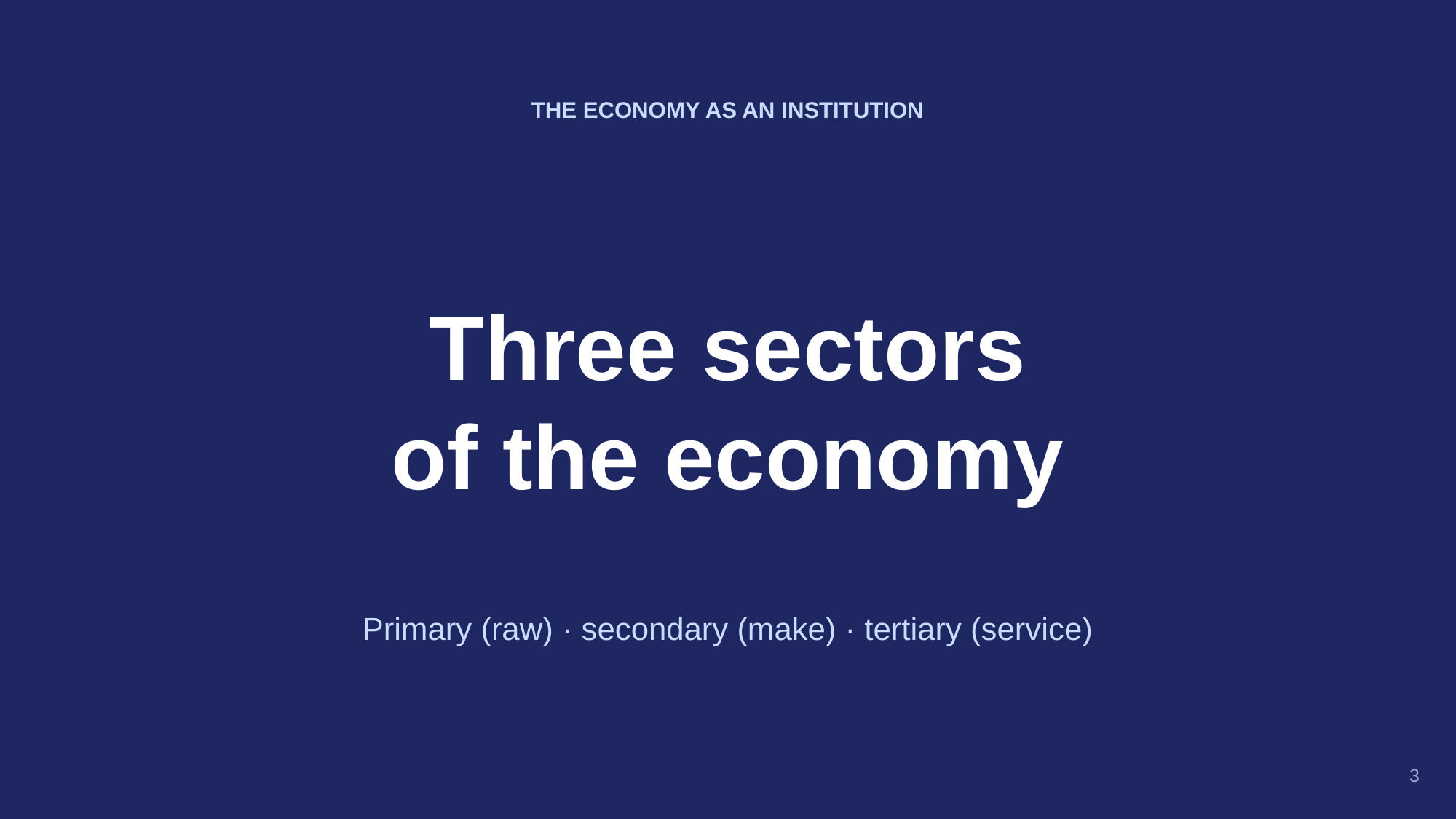

THE ECONOMY AS AN INSTITUTION
Three sectors
of the economy
Primary (raw) · secondary (make) · tertiary (service)
3